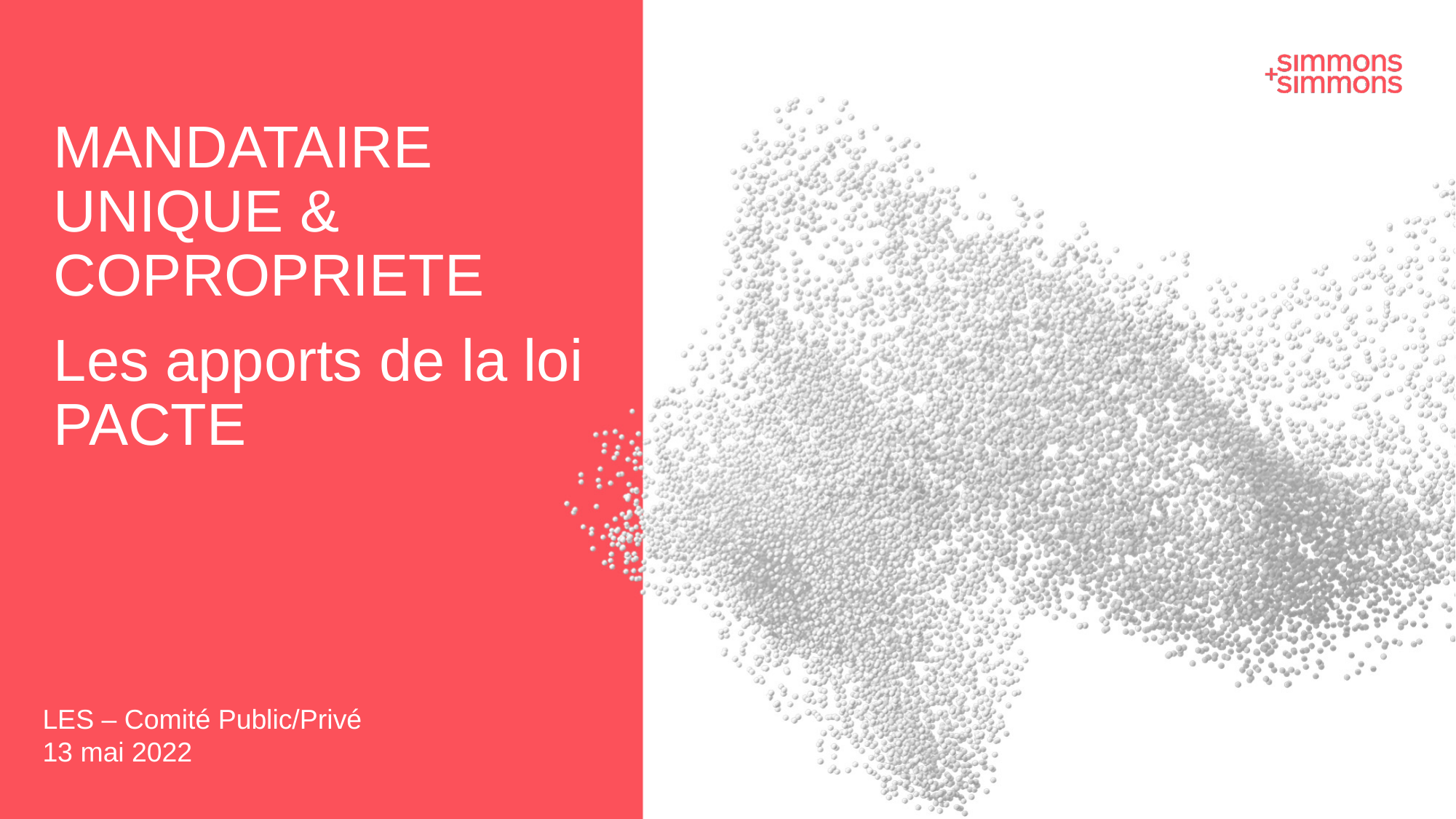

# MANDATAIRE UNIQUE & COPROPRIETE
Les apports de la loi PACTE
LES – Comité Public/Privé
13 mai 2022